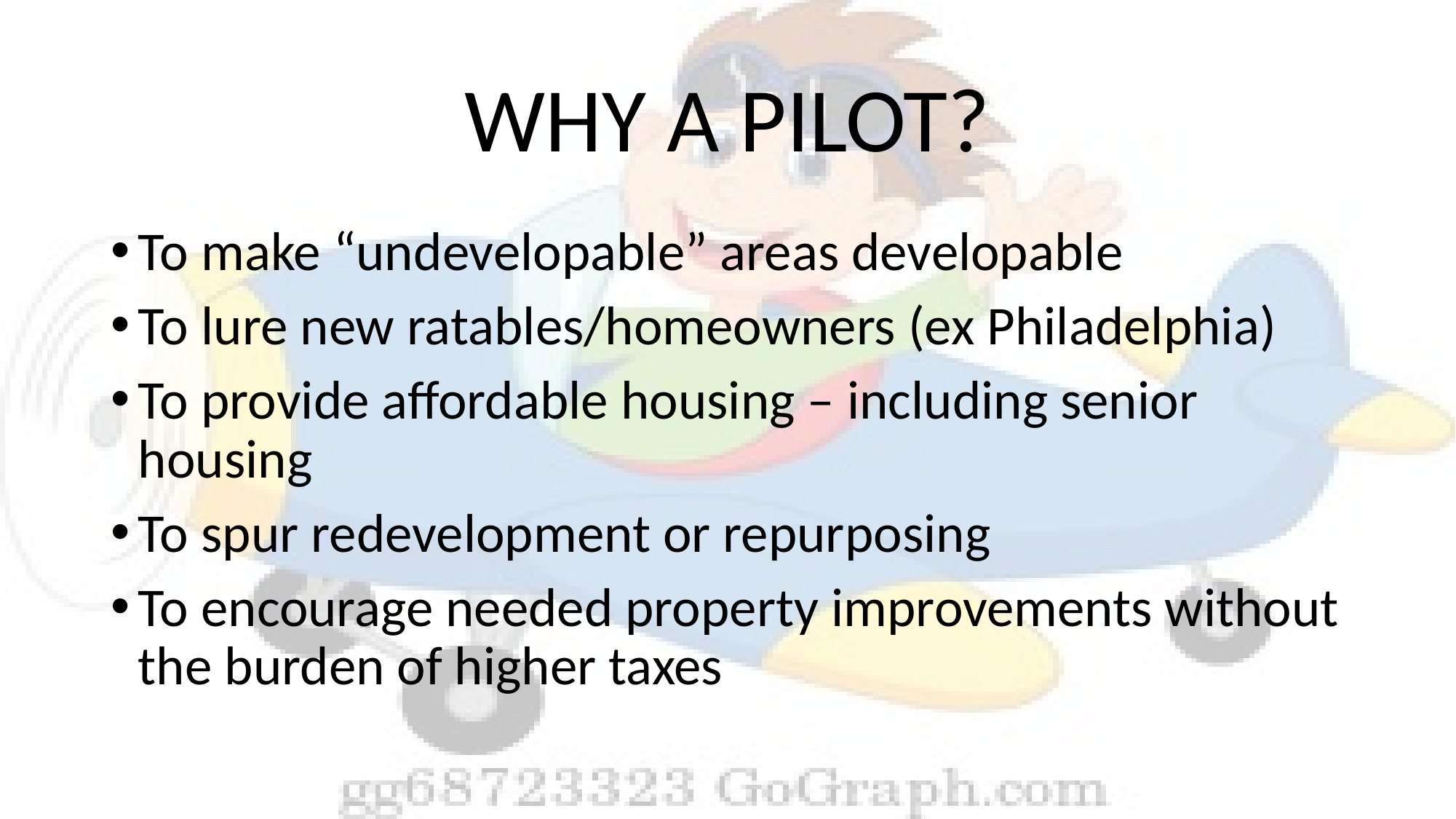

# WHY A PILOT?
To make “undevelopable” areas developable
To lure new ratables/homeowners (ex Philadelphia)
To provide affordable housing – including senior housing
To spur redevelopment or repurposing
To encourage needed property improvements without the burden of higher taxes